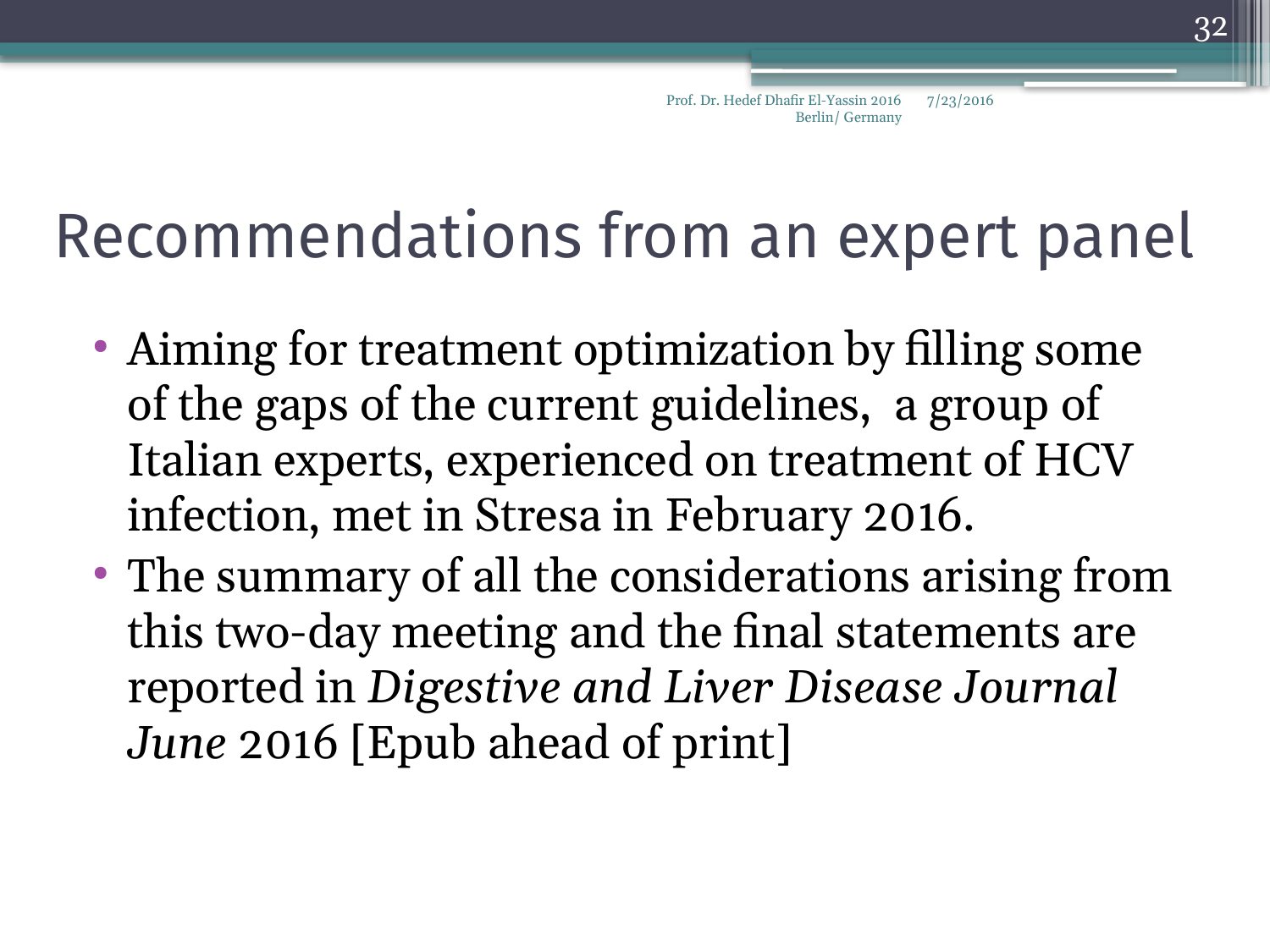

32
Prof. Dr. Hedef Dhafir El-Yassin 2016 Berlin/ Germany
7/23/2016
# Recommendations from an expert panel
Aiming for treatment optimization by filling some of the gaps of the current guidelines,  a group of Italian experts, experienced on treatment of HCV infection, met in Stresa in February 2016.
The summary of all the considerations arising from this two-day meeting and the final statements are reported in Digestive and Liver Disease Journal   June 2016 [Epub ahead of print]